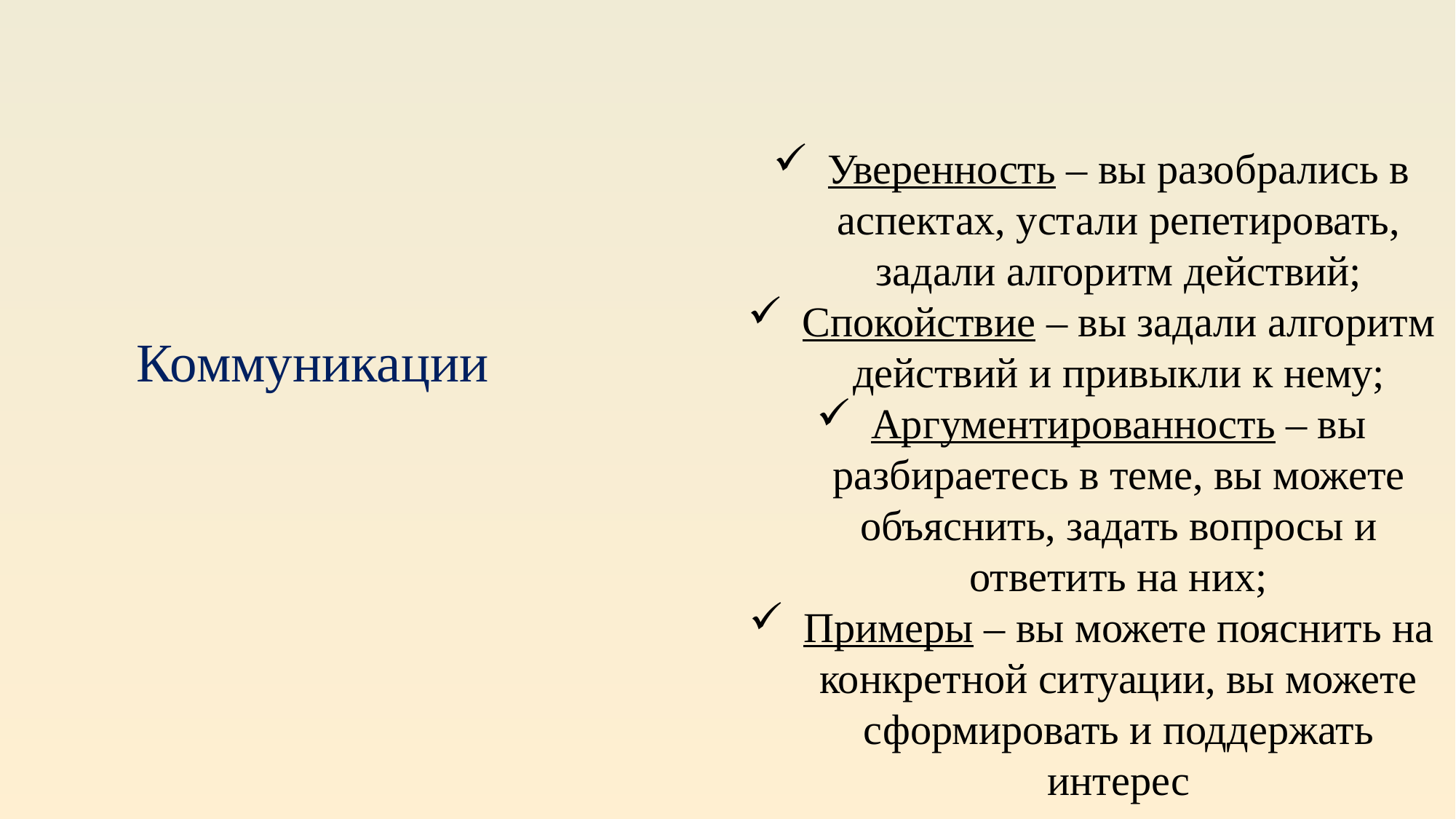

# Коммуникации
Уверенность – вы разобрались в аспектах, устали репетировать, задали алгоритм действий;
Спокойствие – вы задали алгоритм действий и привыкли к нему;
Аргументированность – вы разбираетесь в теме, вы можете объяснить, задать вопросы и ответить на них;
Примеры – вы можете пояснить на конкретной ситуации, вы можете сформировать и поддержать интерес